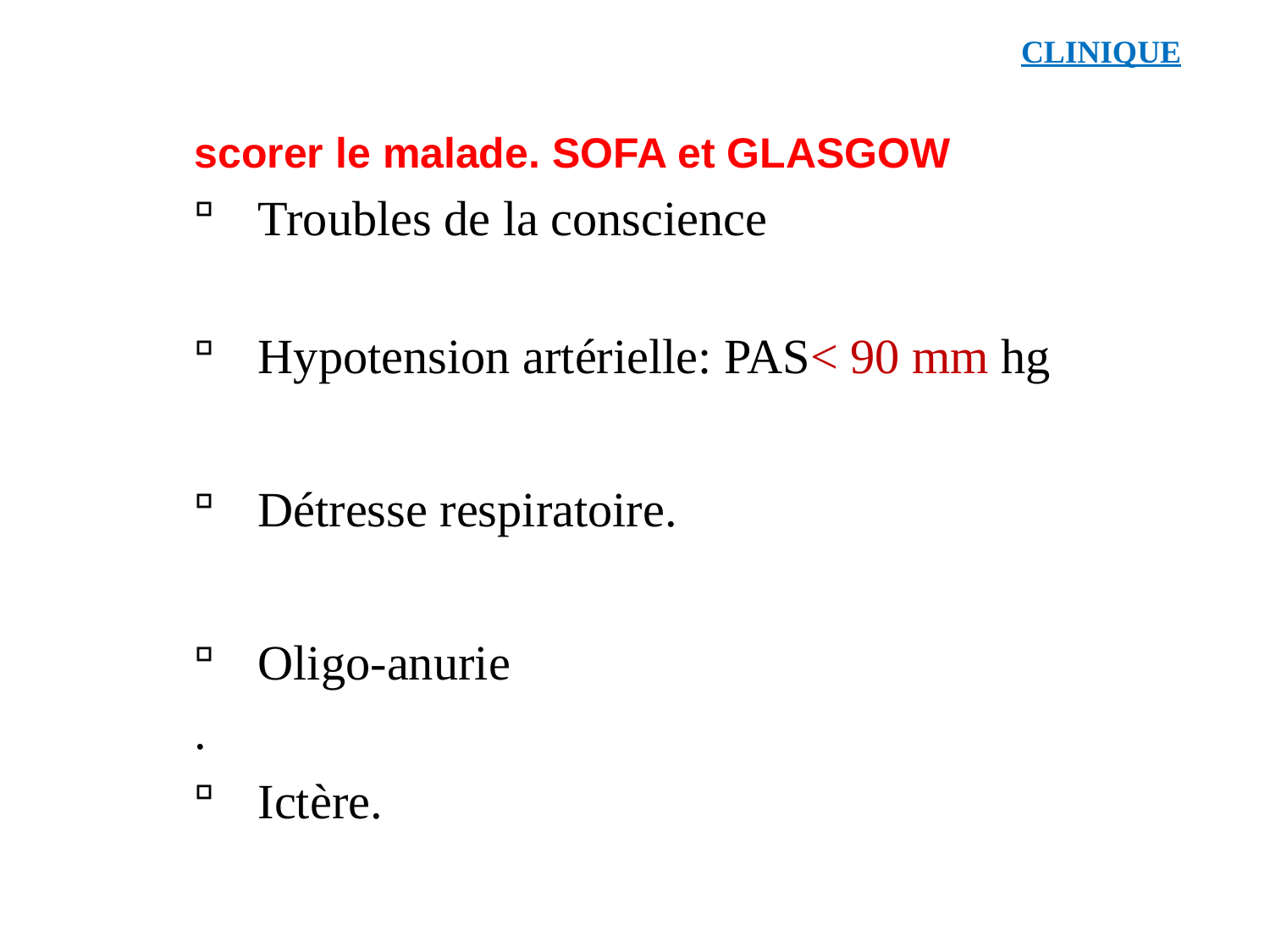

# CLINIQUE
scorer le malade. SOFA et GLASGOW
Troubles de la conscience

Hypotension artérielle: PAS< 90 mm hg

Détresse respiratoire.

Oligo-anurie
.
Ictère.